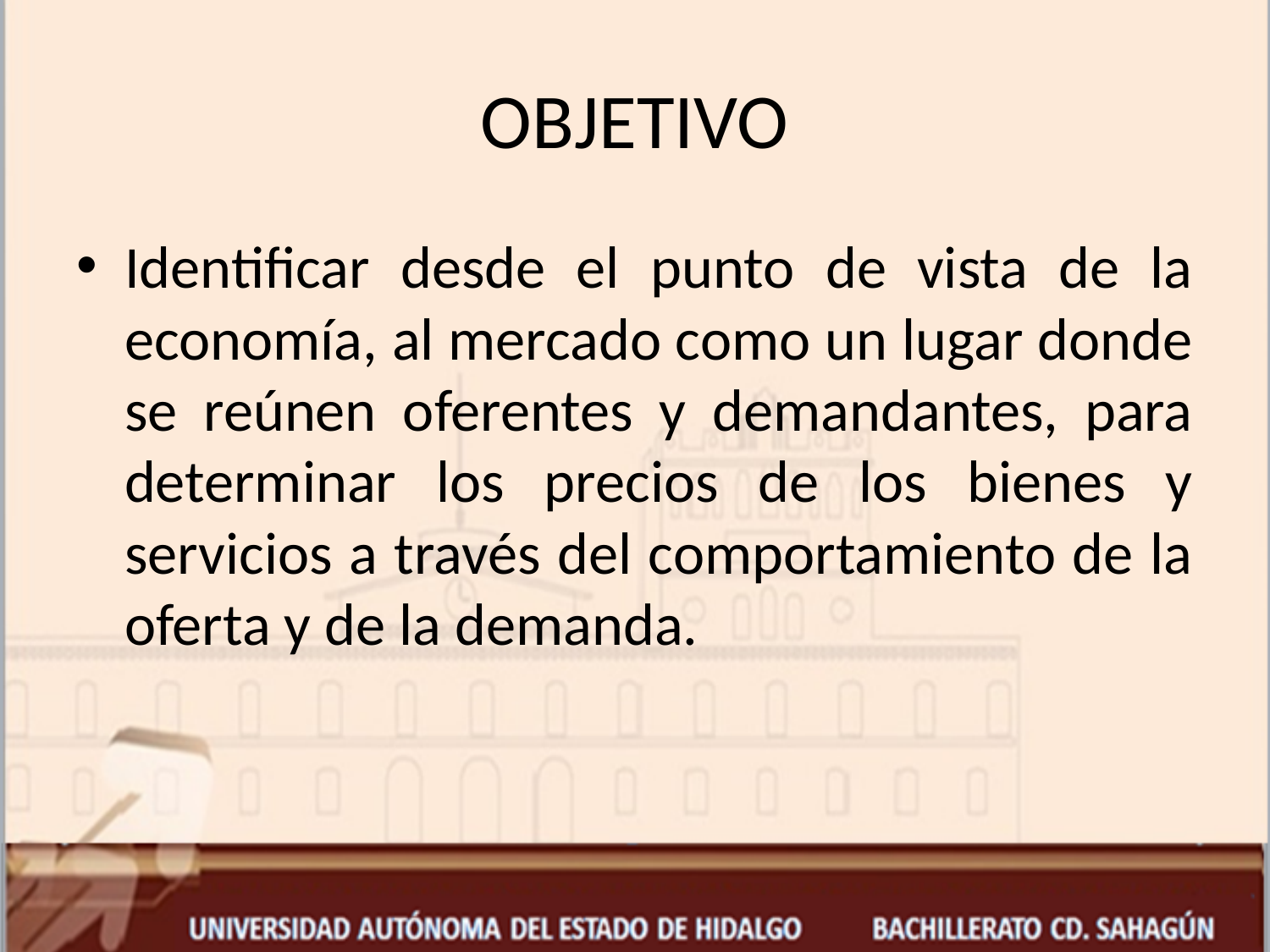

# OBJETIVO
Identificar desde el punto de vista de la economía, al mercado como un lugar donde se reúnen oferentes y demandantes, para determinar los precios de los bienes y servicios a través del comportamiento de la oferta y de la demanda.